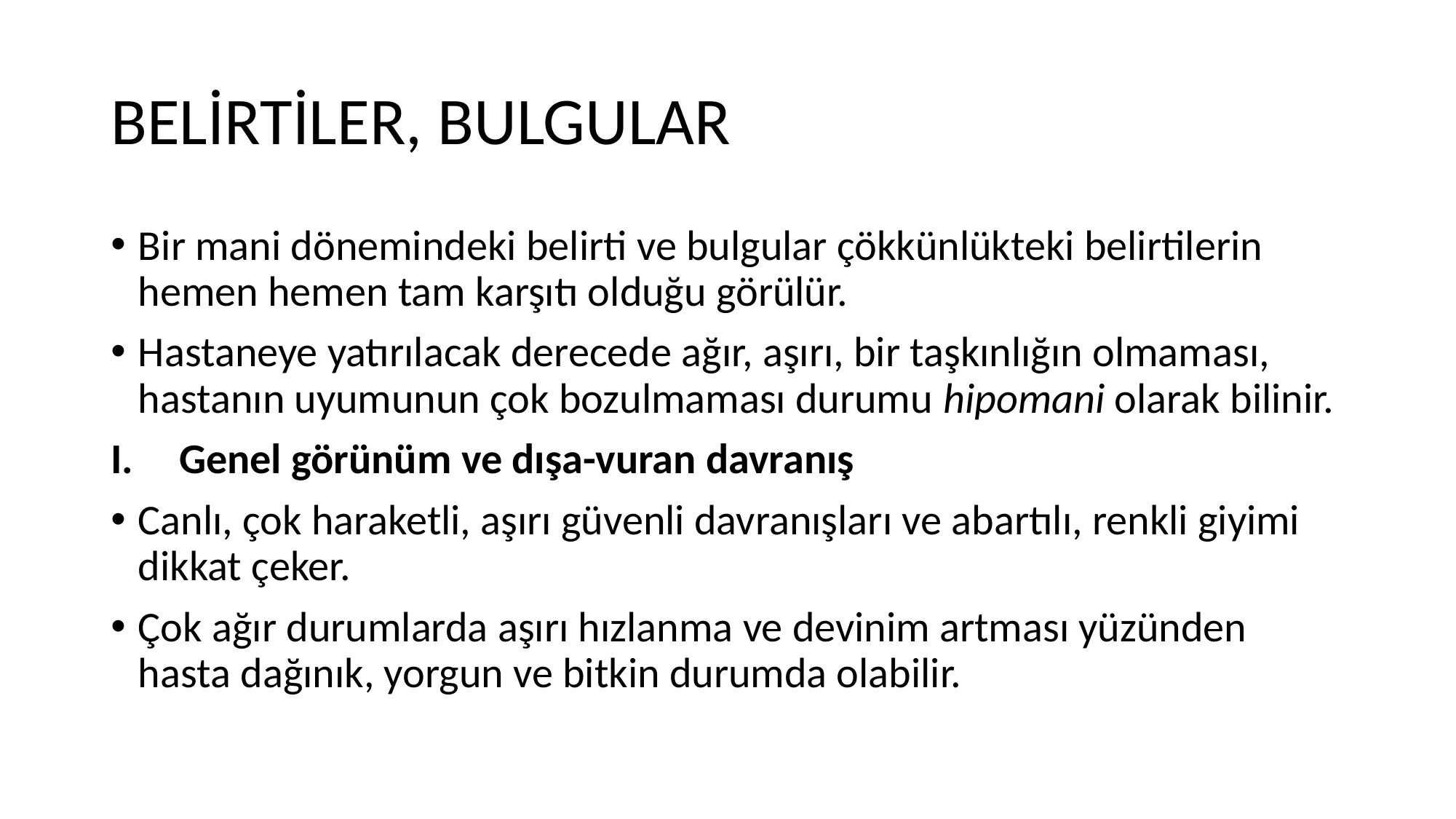

# BELİRTİLER, BULGULAR
Bir mani dönemindeki belirti ve bulgular çökkünlükteki belirtilerin hemen hemen tam karşıtı olduğu görülür.
Hastaneye yatırılacak derecede ağır, aşırı, bir taşkınlığın olmaması, hastanın uyumunun çok bozulmaması durumu hipomani olarak bilinir.
Genel görünüm ve dışa-vuran davranış
Canlı, çok haraketli, aşırı güvenli davranışları ve abartılı, renkli giyimi dikkat çeker.
Çok ağır durumlarda aşırı hızlanma ve devinim artması yüzünden hasta dağınık, yorgun ve bitkin durumda olabilir.